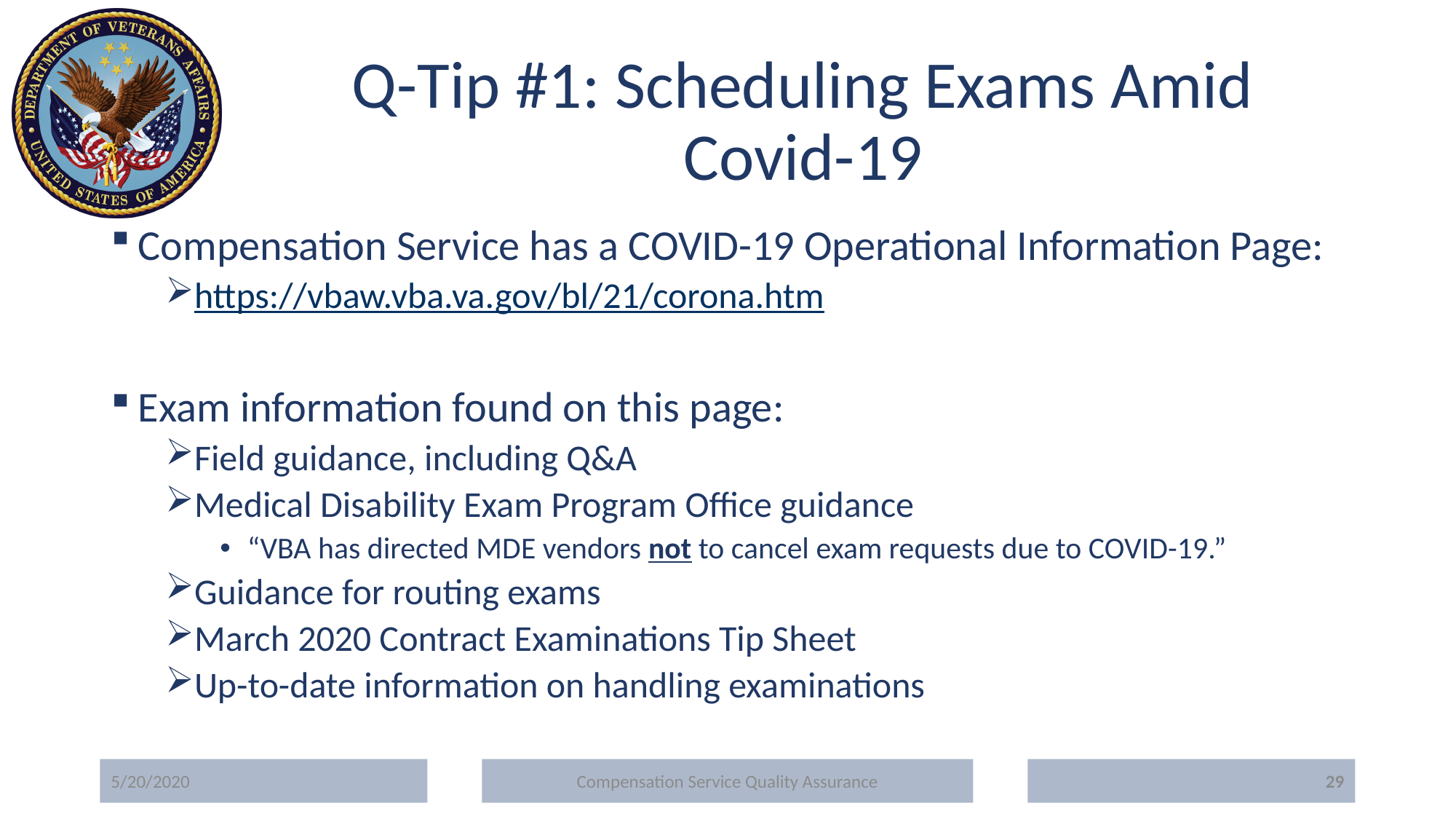

# Q-Tip #1: Scheduling Exams Amid Covid-19
Compensation Service has a COVID-19 Operational Information Page:
https://vbaw.vba.va.gov/bl/21/corona.htm

Exam information found on this page:
Field guidance, including Q&A
Medical Disability Exam Program Office guidance
“VBA has directed MDE vendors not to cancel exam requests due to COVID-19.”
Guidance for routing exams
March 2020 Contract Examinations Tip Sheet
Up-to-date information on handling examinations

5/20/2020
Compensation Service Quality Assurance
29